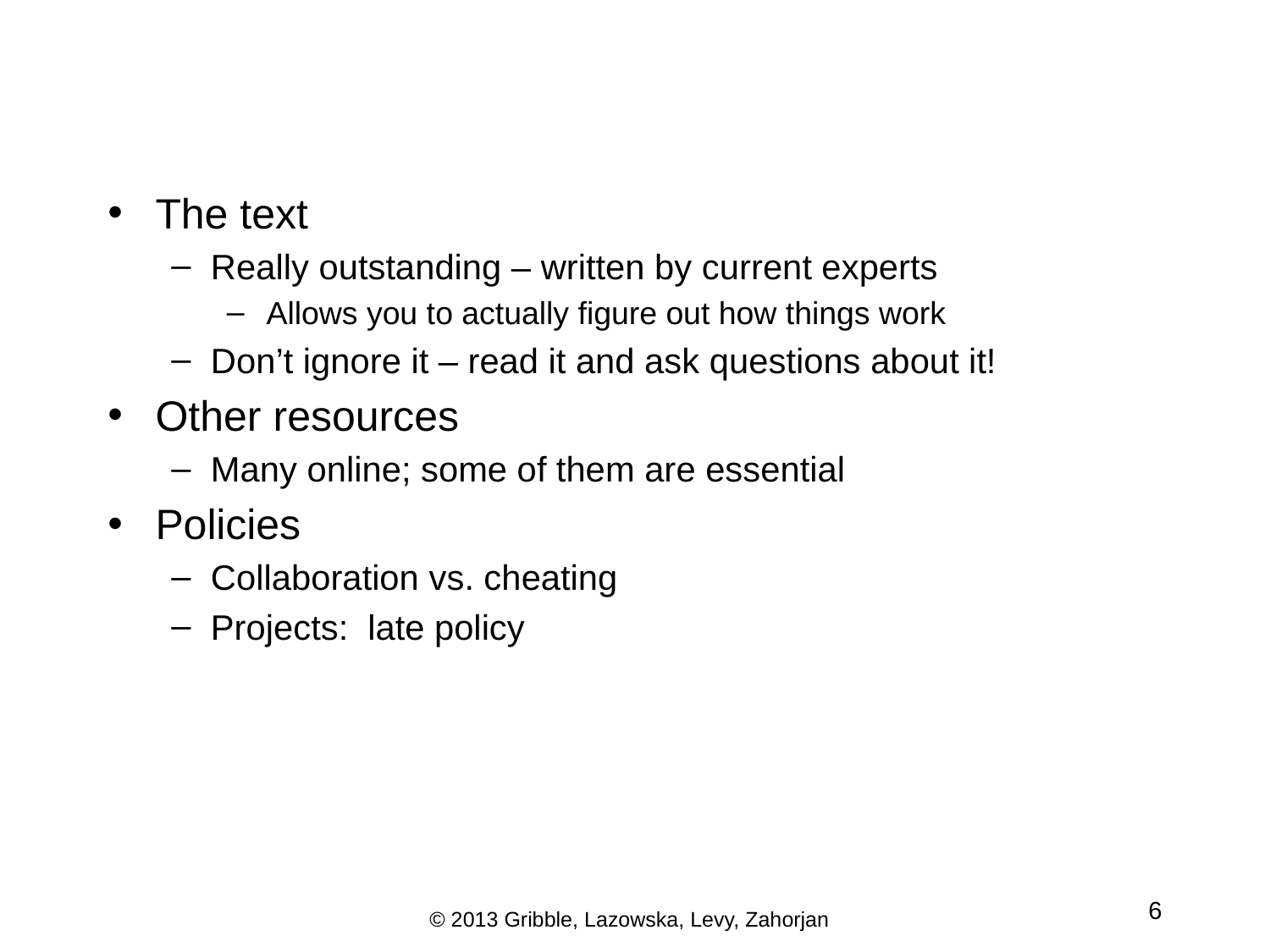

The text
Really outstanding – written by current experts
Allows you to actually figure out how things work
Don’t ignore it – read it and ask questions about it!
Other resources
Many online; some of them are essential
Policies
Collaboration vs. cheating
Projects:  late policy
6
© 2013 Gribble, Lazowska, Levy, Zahorjan